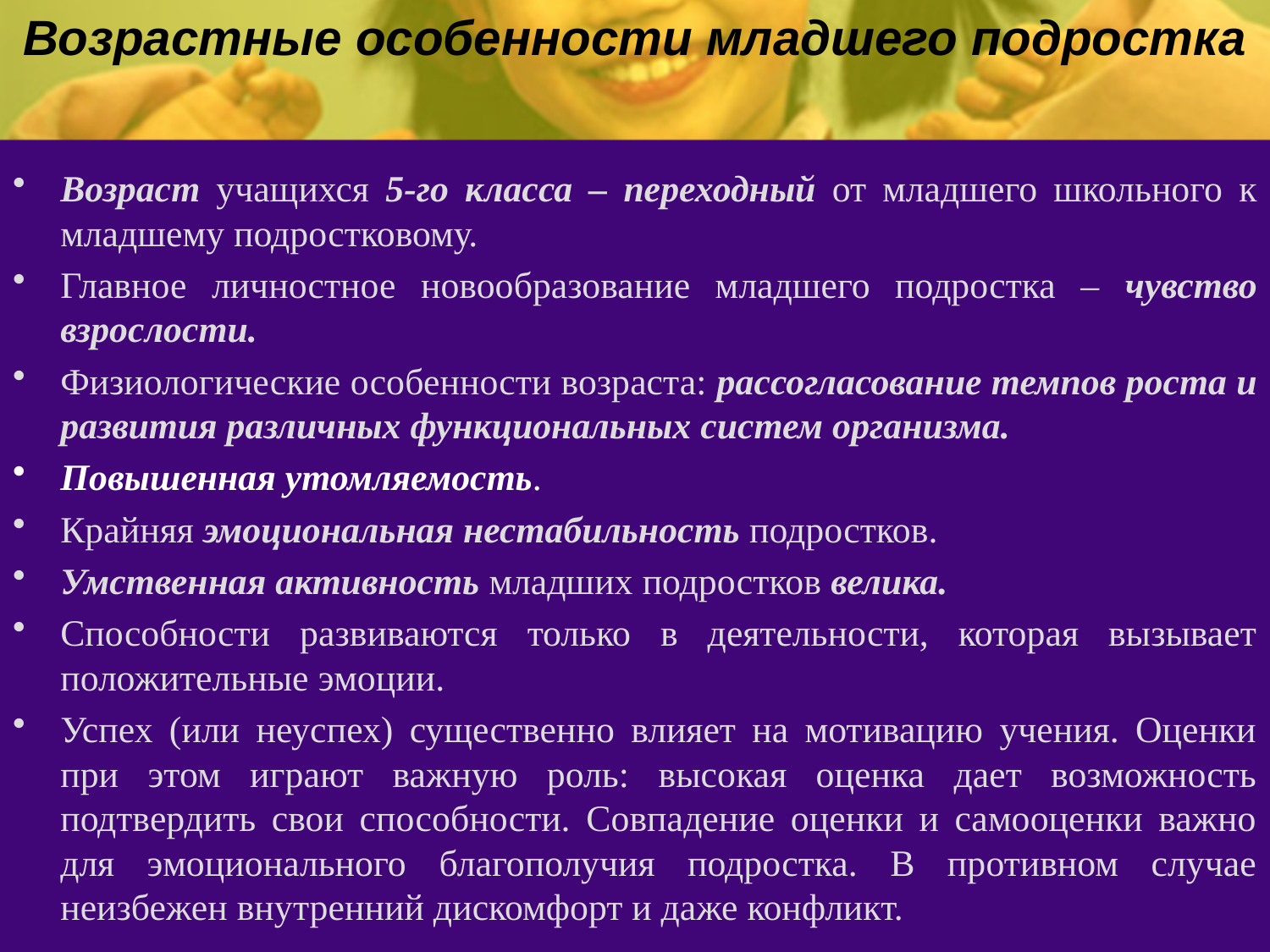

Возрастные особенности младшего подростка
Возраст учащихся 5-го класса – переходный от младшего школьного к младшему подростковому.
Главное личностное новообразование младшего подростка – чувство взрослости.
Физиологические особенности возраста: рассогласование темпов роста и развития различных функциональных систем организма.
Повышенная утомляемость.
Крайняя эмоциональная нестабильность подростков.
Умственная активность младших подростков велика.
Способности развиваются только в деятельности, которая вызывает положительные эмоции.
Успех (или неуспех) существенно влияет на мотивацию учения. Оценки при этом играют важную роль: высокая оценка дает возможность подтвердить свои способности. Совпадение оценки и самооценки важно для эмоционального благополучия подростка. В противном случае неизбежен внутренний дискомфорт и даже конфликт.